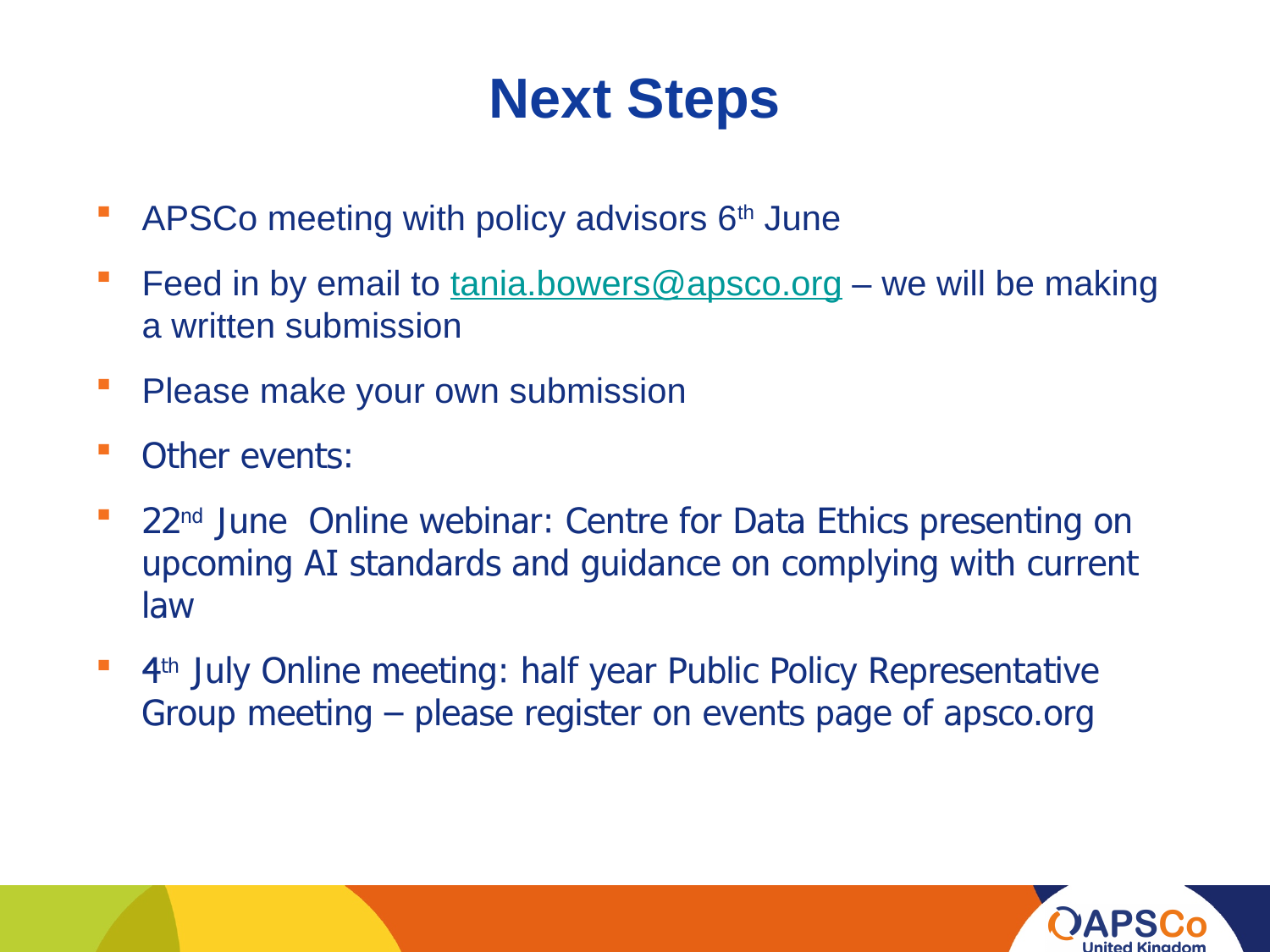

# Next Steps
APSCo meeting with policy advisors 6th June
Feed in by email to tania.bowers@apsco.org – we will be making a written submission
Please make your own submission
Other events:
22nd June  Online webinar: Centre for Data Ethics presenting on upcoming AI standards and guidance on complying with current law
4th July Online meeting: half year Public Policy Representative Group meeting – please register on events page of apsco.org